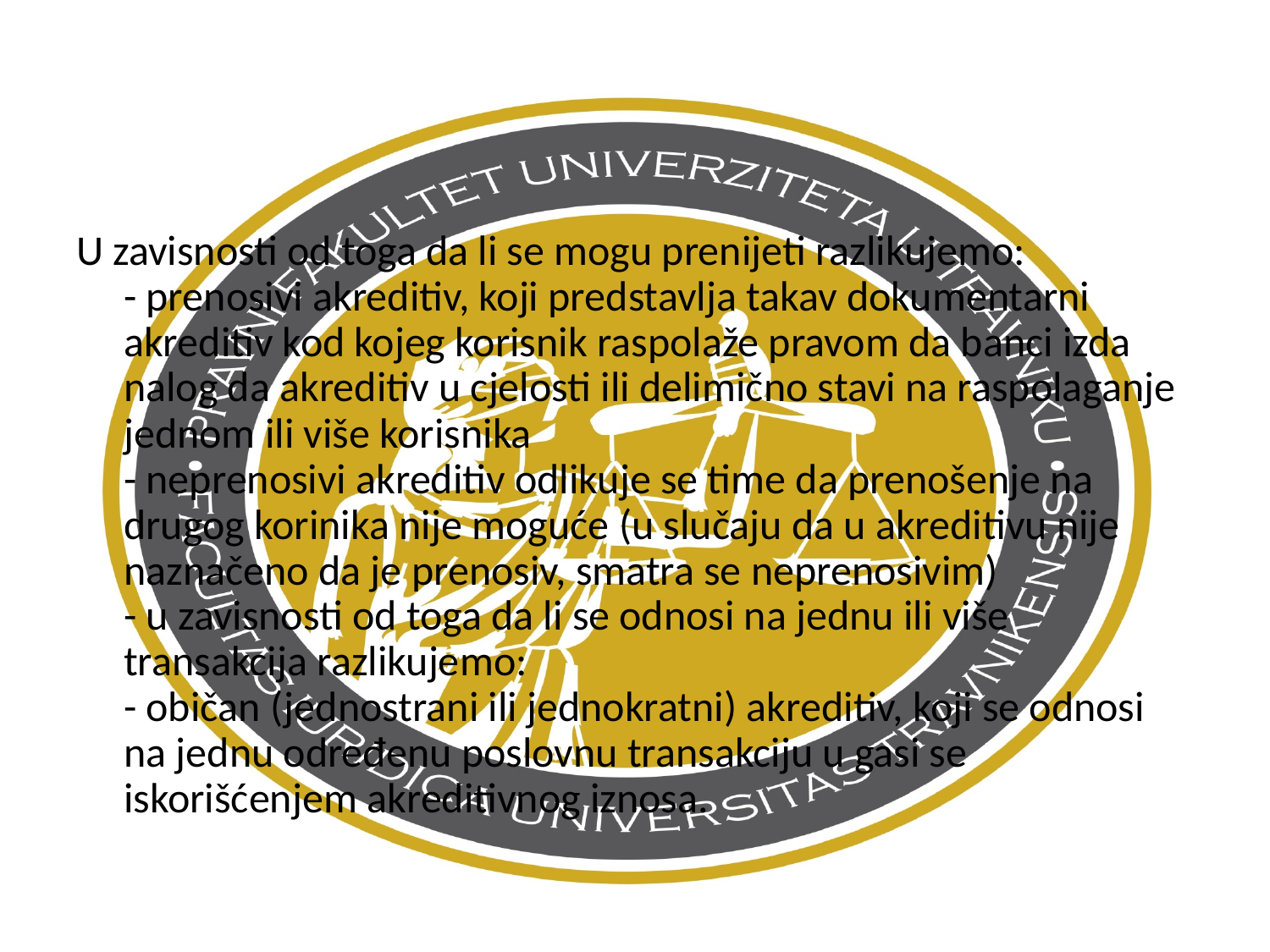

U zavisnosti od toga da li se mogu prenijeti razlikujemo:
- prenosivi akreditiv, koji predstavlja takav dokumentarni
akreditiv kod kojeg korisnik raspolaže pravom da banci izda nalog da akreditiv u cjelosti ili delimično stavi na raspolaganje jednom ili više korisnika
- neprenosivi akreditiv odlikuje se time da prenošenje na drugog korinika nije moguće (u slučaju da u akreditivu nije naznačeno da je prenosiv, smatra se neprenosivim)
- u zavisnosti od toga da li se odnosi na jednu ili više transakcija razlikujemo:
- običan (jednostrani ili jednokratni) akreditiv, koji se odnosi na jednu određenu poslovnu transakciju u gasi se iskorišćenjem akreditivnog iznosa.